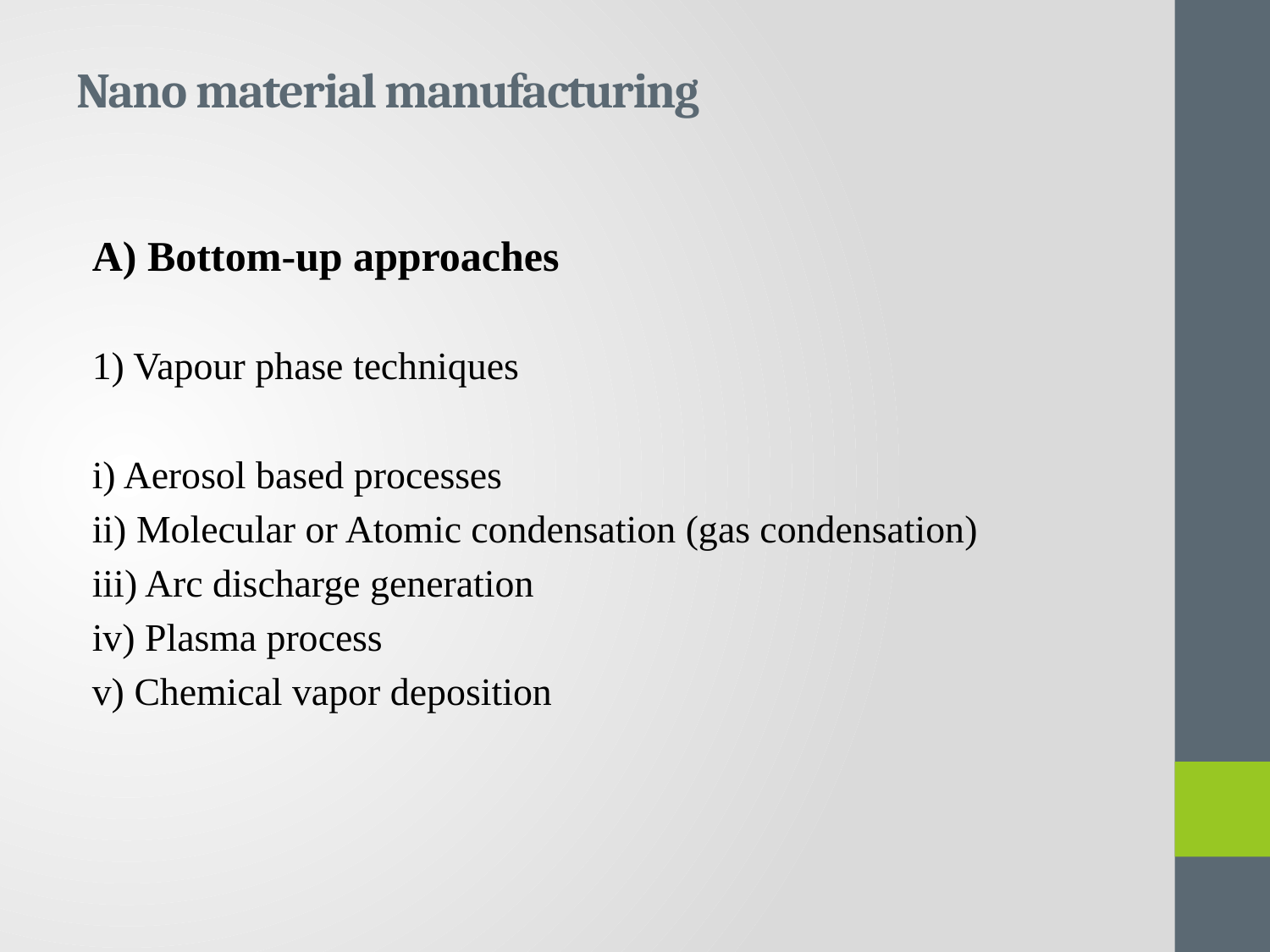

# Nano material manufacturing
A) Bottom-up approaches

1) Vapour phase techniques

i) Aerosol based processes
ii) Molecular or Atomic condensation (gas condensation)
iii) Arc discharge generation
iv) Plasma process
v) Chemical vapor deposition